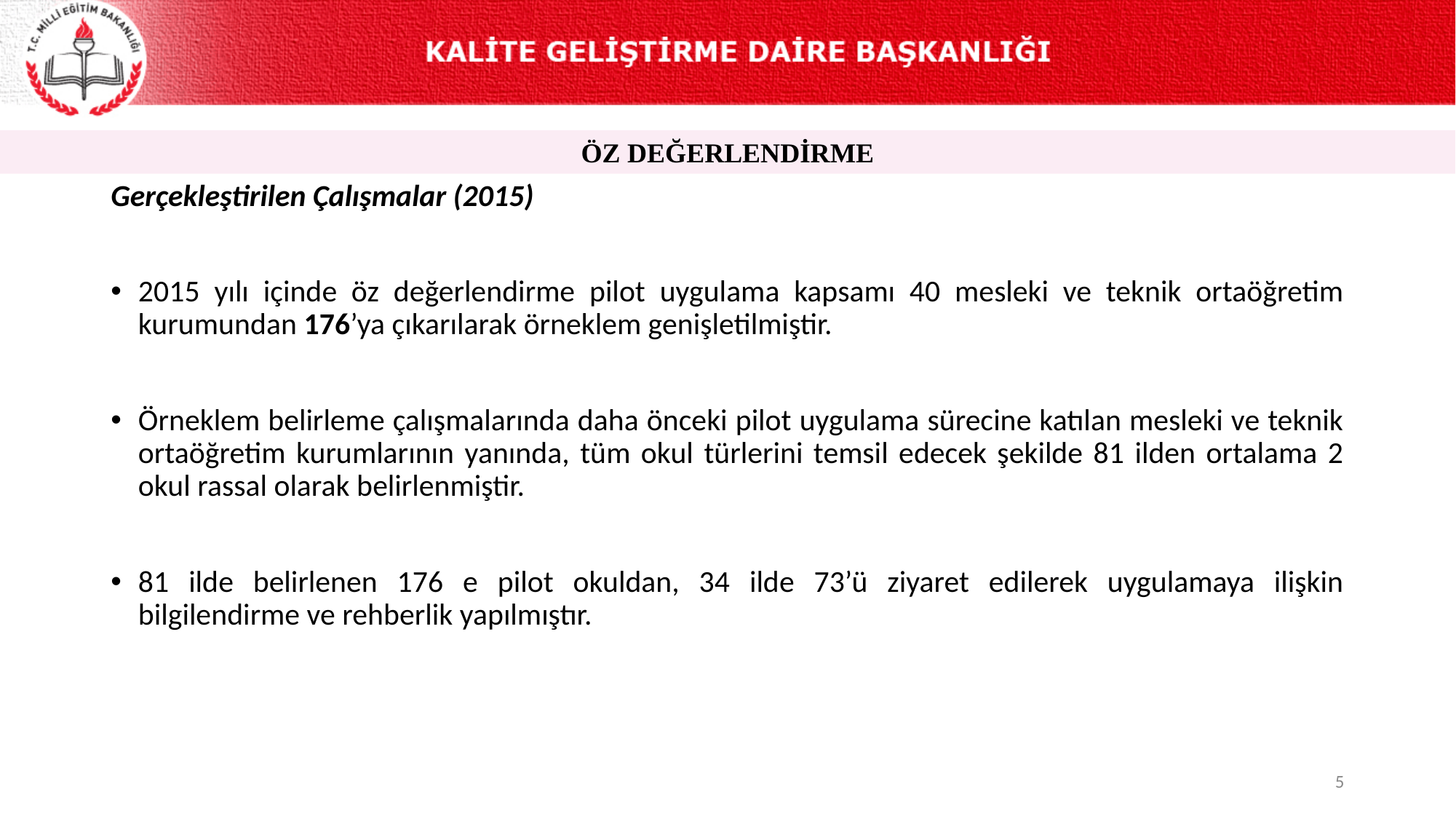

ÖZ DEĞERLENDİRME
Gerçekleştirilen Çalışmalar (2015)

2015 yılı içinde öz değerlendirme pilot uygulama kapsamı 40 mesleki ve teknik ortaöğretim kurumundan 176’ya çıkarılarak örneklem genişletilmiştir.

Örneklem belirleme çalışmalarında daha önceki pilot uygulama sürecine katılan mesleki ve teknik ortaöğretim kurumlarının yanında, tüm okul türlerini temsil edecek şekilde 81 ilden ortalama 2 okul rassal olarak belirlenmiştir.

81 ilde belirlenen 176 e pilot okuldan, 34 ilde 73’ü ziyaret edilerek uygulamaya ilişkin bilgilendirme ve rehberlik yapılmıştır.

5